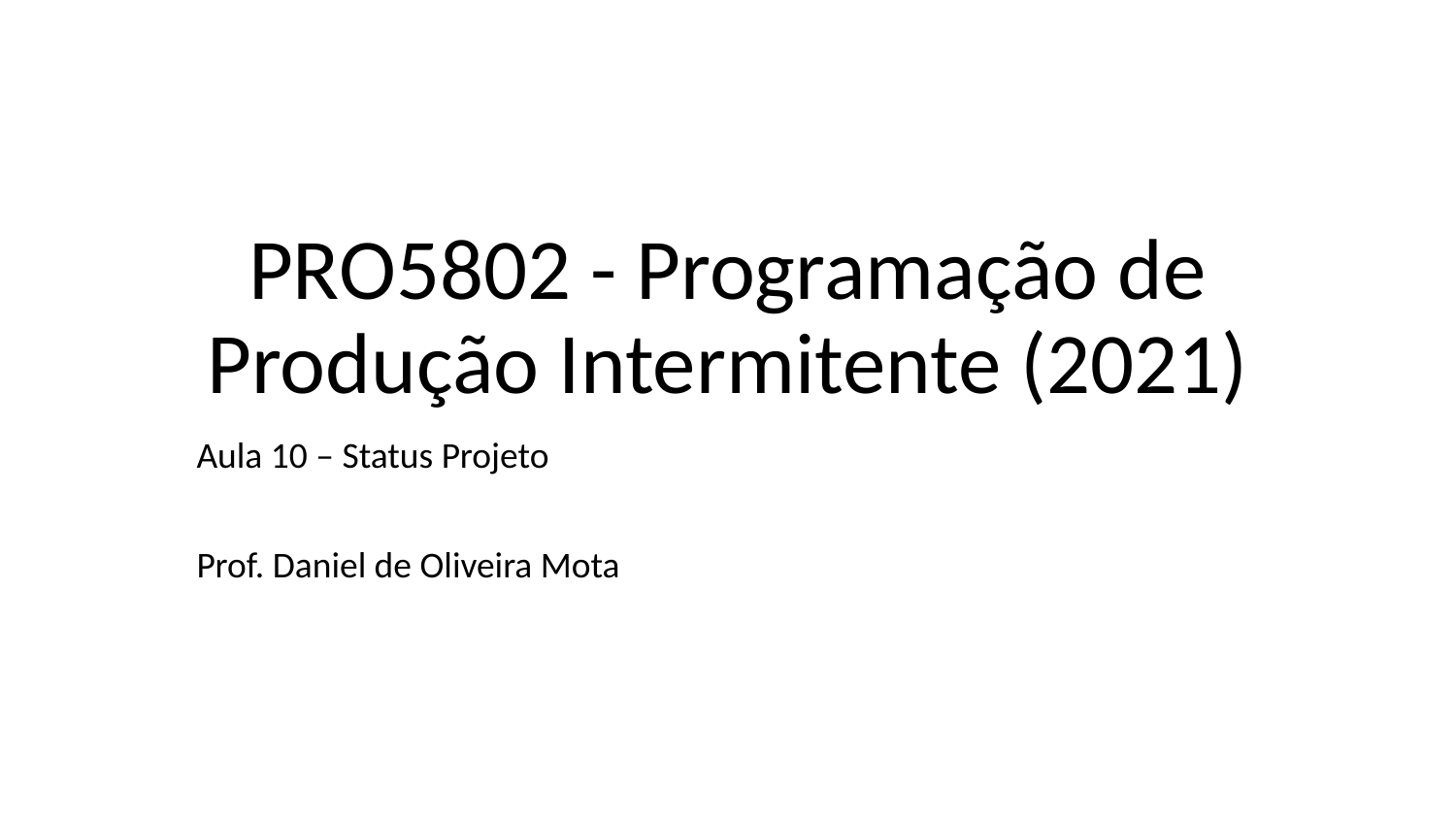

# PRO5802 - Programação de Produção Intermitente (2021)
Aula 10 – Status Projeto

Prof. Daniel de Oliveira Mota